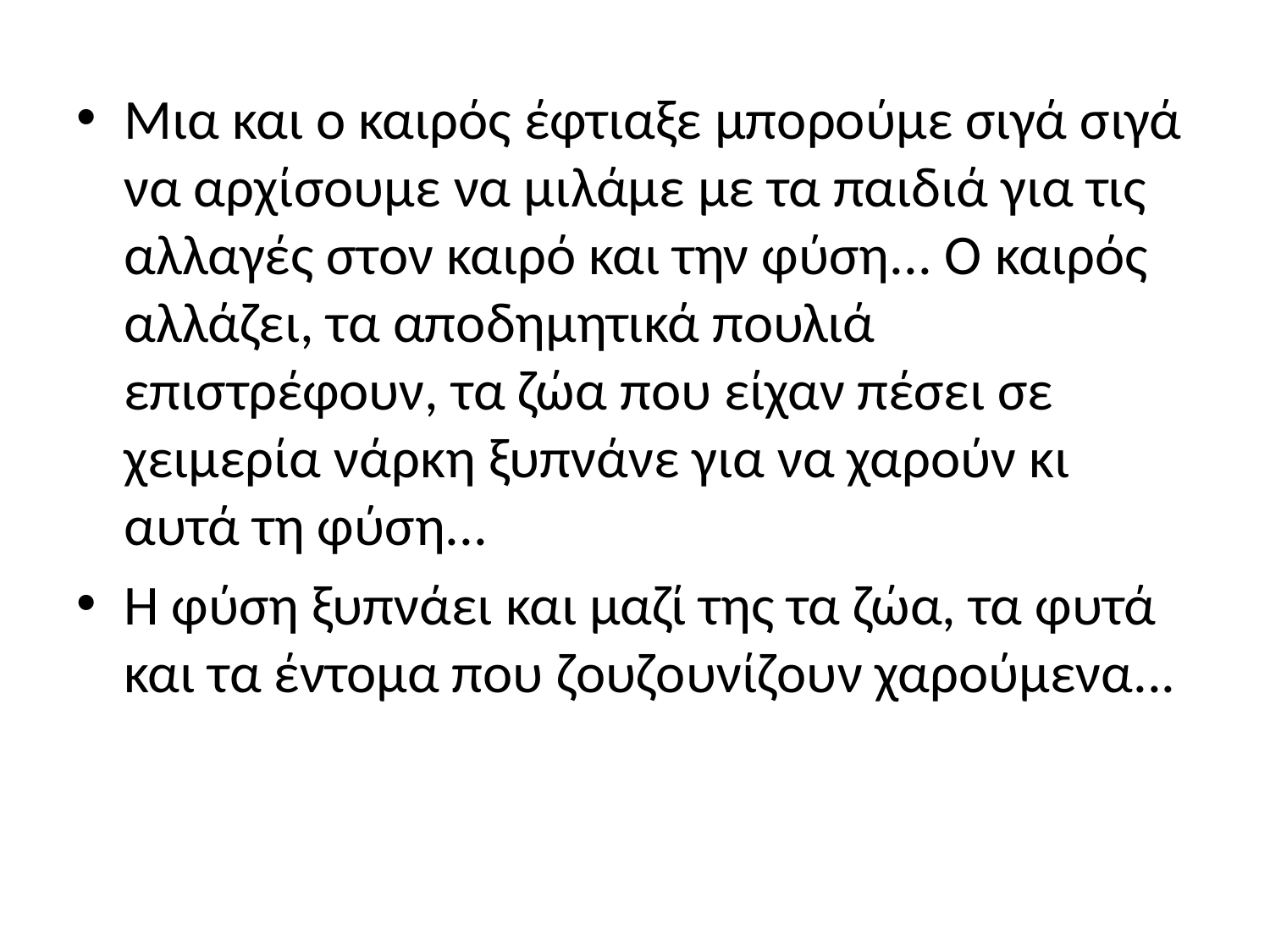

#
Μια και ο καιρός έφτιαξε μπορούμε σιγά σιγά να αρχίσουμε να μιλάμε με τα παιδιά για τις αλλαγές στον καιρό και την φύση... Ο καιρός αλλάζει, τα αποδημητικά πουλιά επιστρέφουν, τα ζώα που είχαν πέσει σε χειμερία νάρκη ξυπνάνε για να χαρούν κι αυτά τη φύση...
Η φύση ξυπνάει και μαζί της τα ζώα, τα φυτά και τα έντομα που ζουζουνίζουν χαρούμενα...